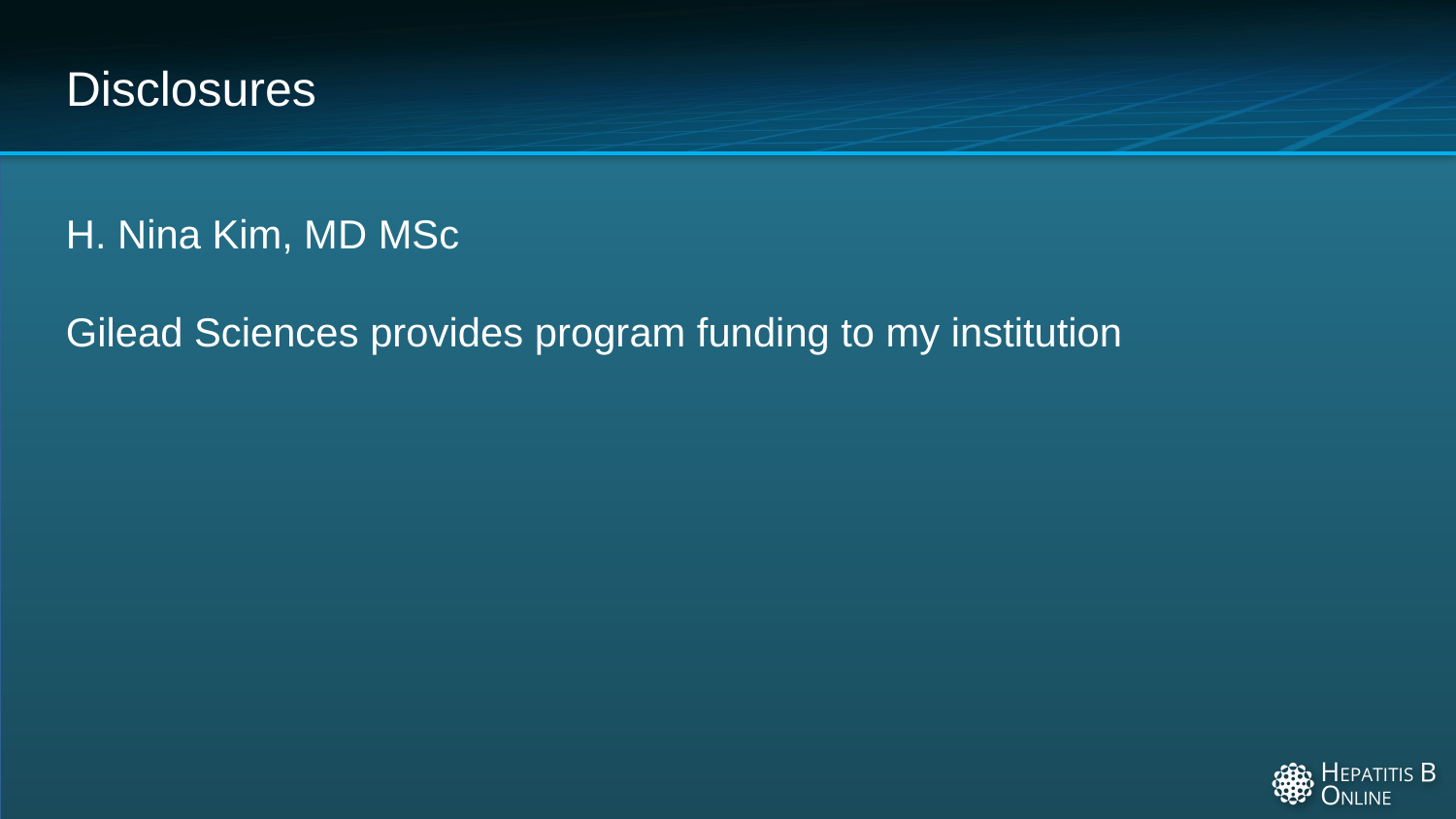

# Disclosures
H. Nina Kim, MD MSc

Gilead Sciences provides program funding to my institution